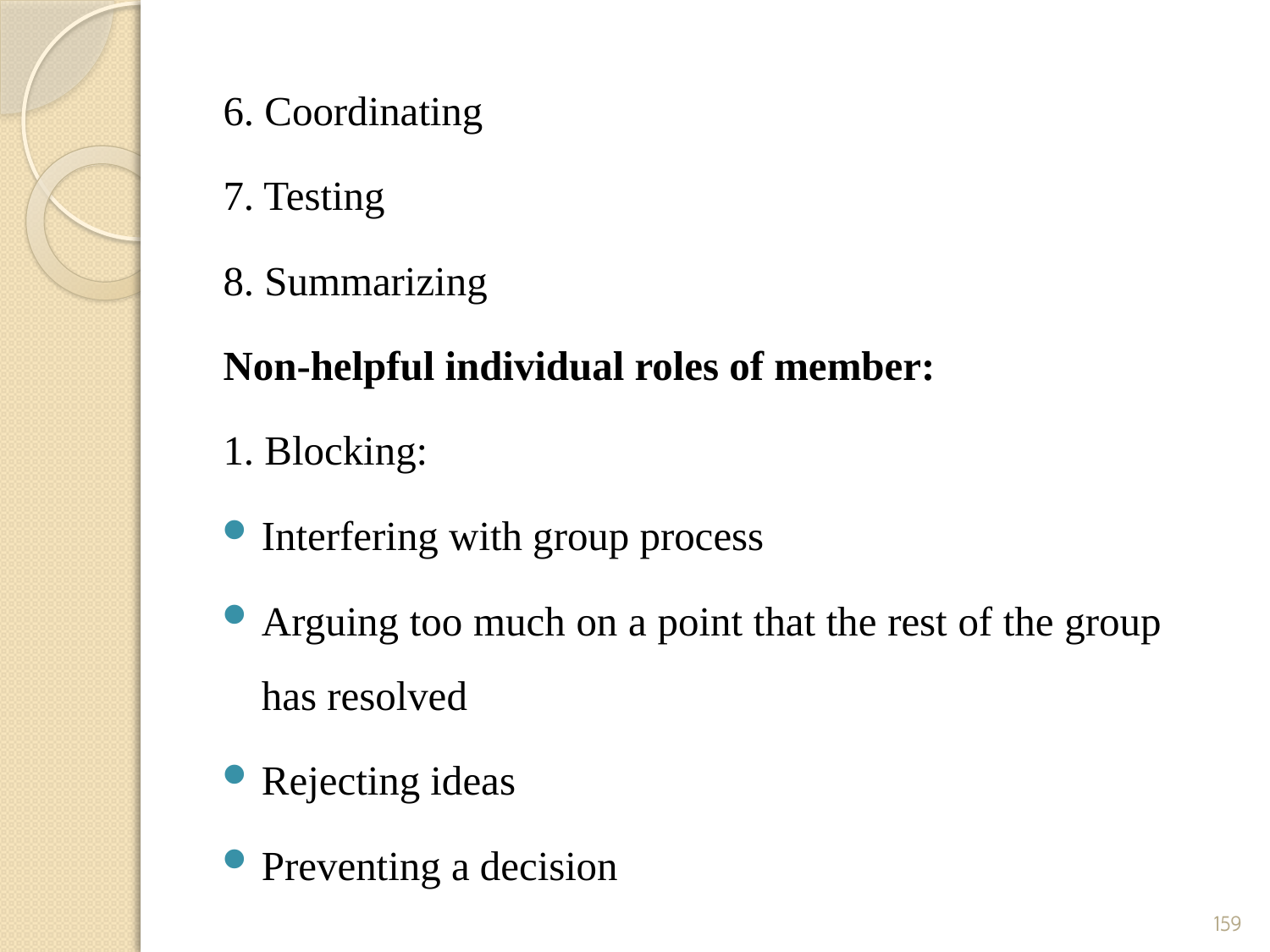

6. Coordinating
7. Testing
8. Summarizing
Non-helpful individual roles of member:
1. Blocking:
Interfering with group process
Arguing too much on a point that the rest of the group has resolved
Rejecting ideas
Preventing a decision

159